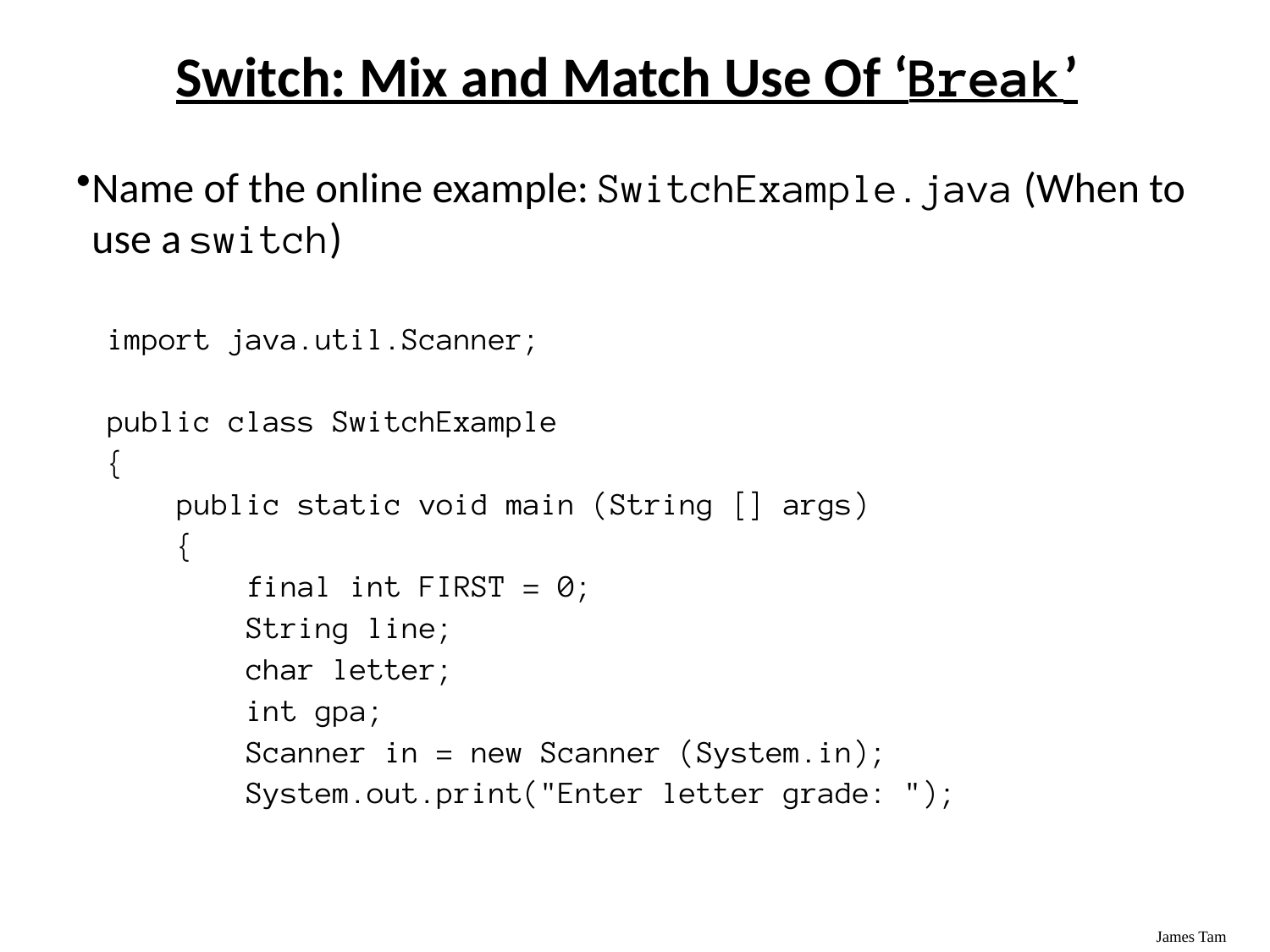

# Switch: Mix and Match Use Of ‘Break’
Name of the online example: SwitchExample.java (When to use a switch)

import java.util.Scanner;

public class SwitchExample
{
    public static void main (String [] args)
    {
        final int FIRST = 0;
        String line;
        char letter;
        int gpa;
        Scanner in = new Scanner (System.in);
        System.out.print("Enter letter grade: ");